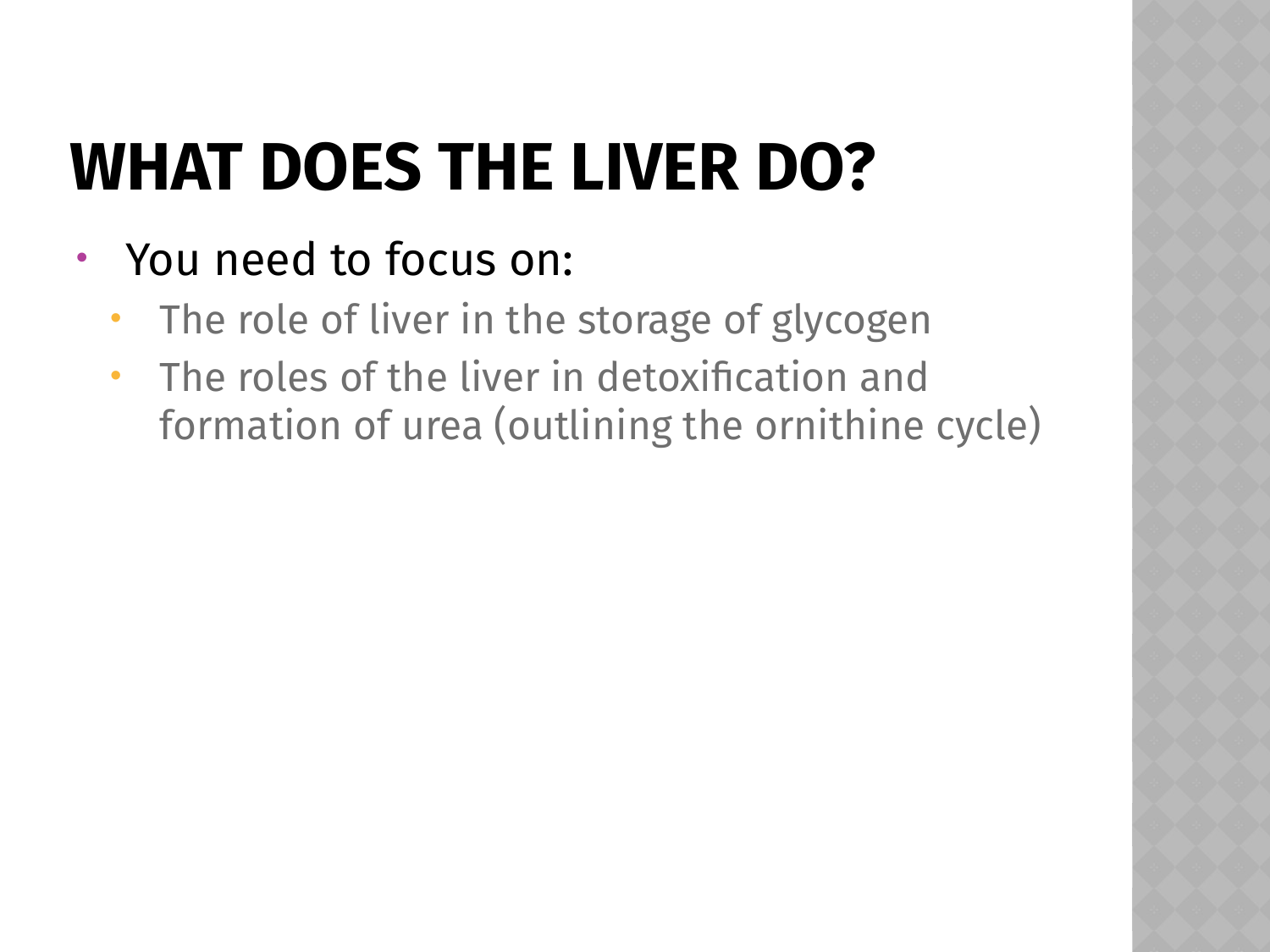

# What does the Liver do?
You need to focus on:
The role of liver in the storage of glycogen
The roles of the liver in detoxification and formation of urea (outlining the ornithine cycle)